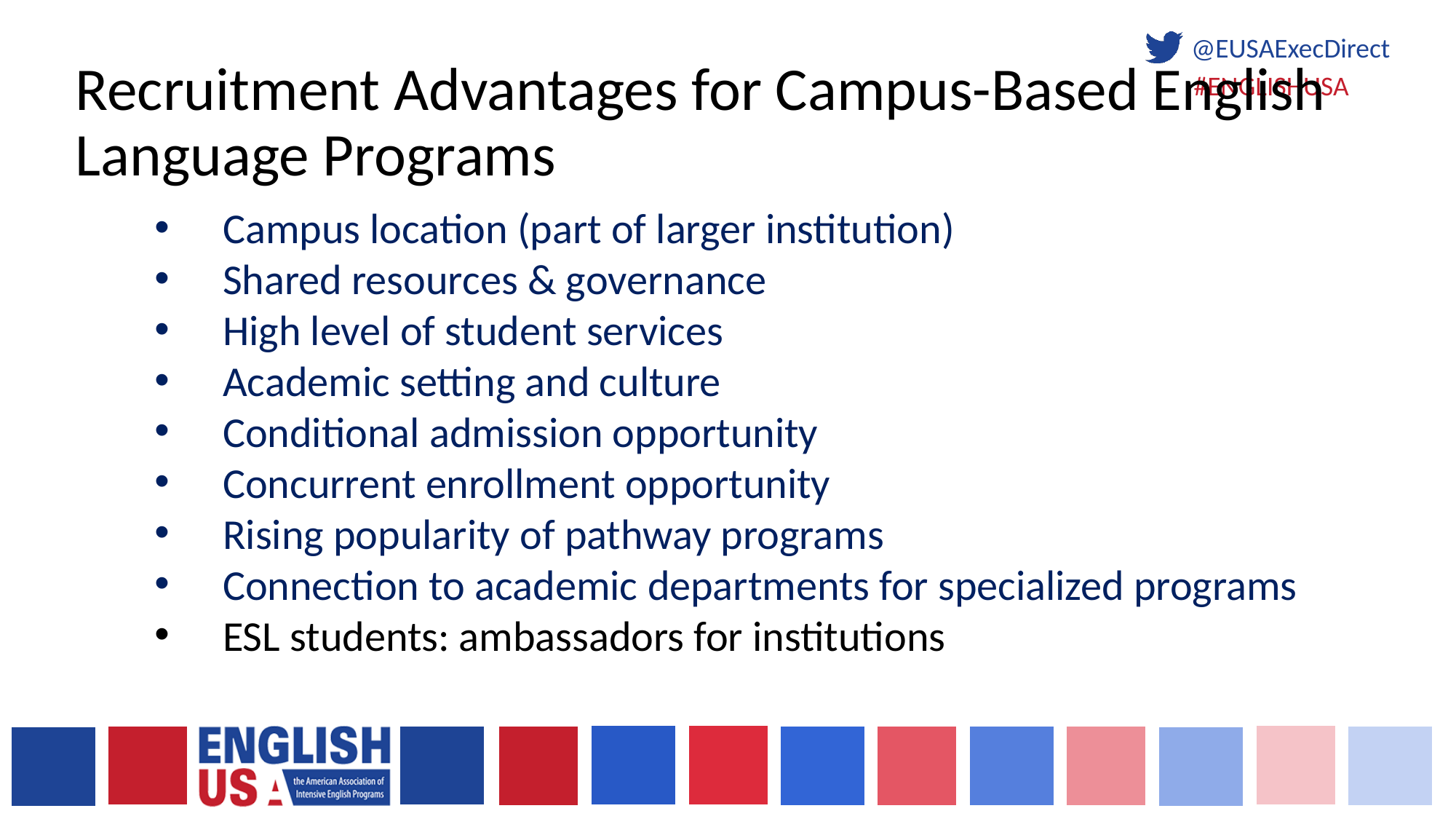

# Recruitment Advantages for Campus-Based English Language Programs
Campus location (part of larger institution)
Shared resources & governance
High level of student services
Academic setting and culture
Conditional admission opportunity
Concurrent enrollment opportunity
Rising popularity of pathway programs
Connection to academic departments for specialized programs
ESL students: ambassadors for institutions